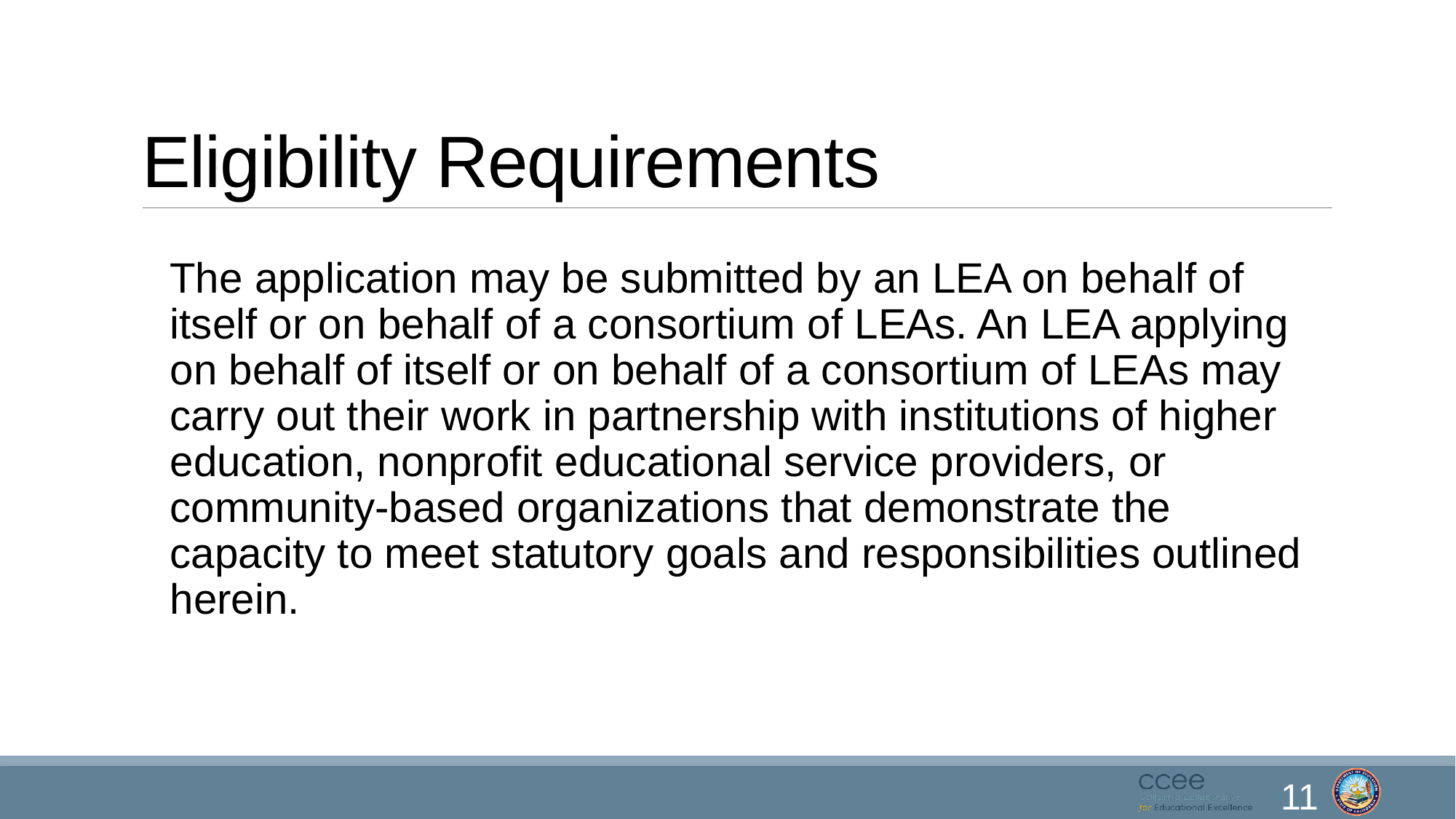

# Eligibility Requirements
The application may be submitted by an LEA on behalf of itself or on behalf of a consortium of LEAs. An LEA applying on behalf of itself or on behalf of a consortium of LEAs may carry out their work in partnership with institutions of higher education, nonprofit educational service providers, or community-based organizations that demonstrate the capacity to meet statutory goals and responsibilities outlined herein.

11